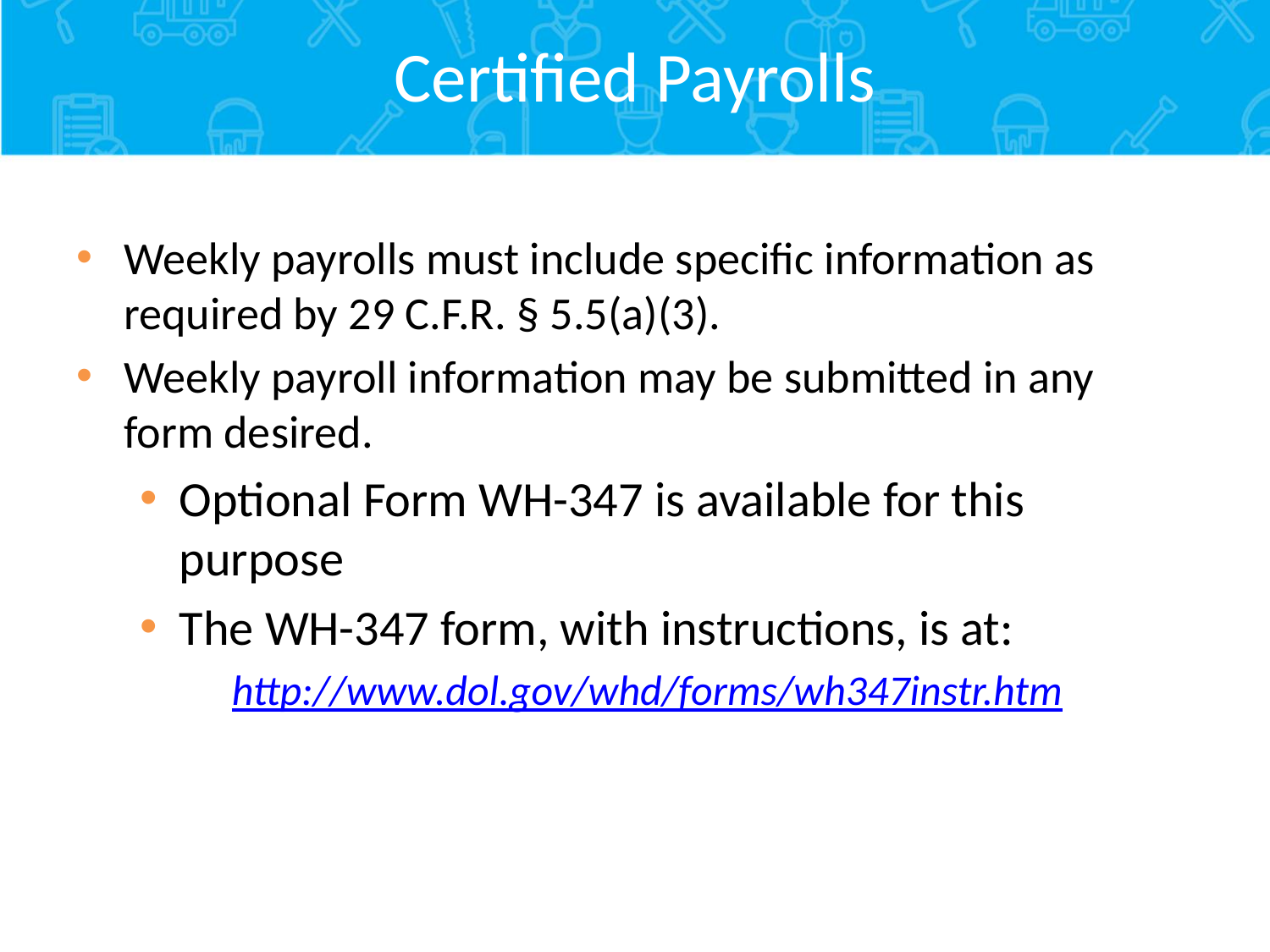

# Certified Payrolls
Weekly payrolls must include specific information as required by 29 C.F.R. § 5.5(a)(3).
Weekly payroll information may be submitted in any form desired.
Optional Form WH-347 is available for this purpose
The WH-347 form, with instructions, is at:
   http://www.dol.gov/whd/forms/wh347instr.htm